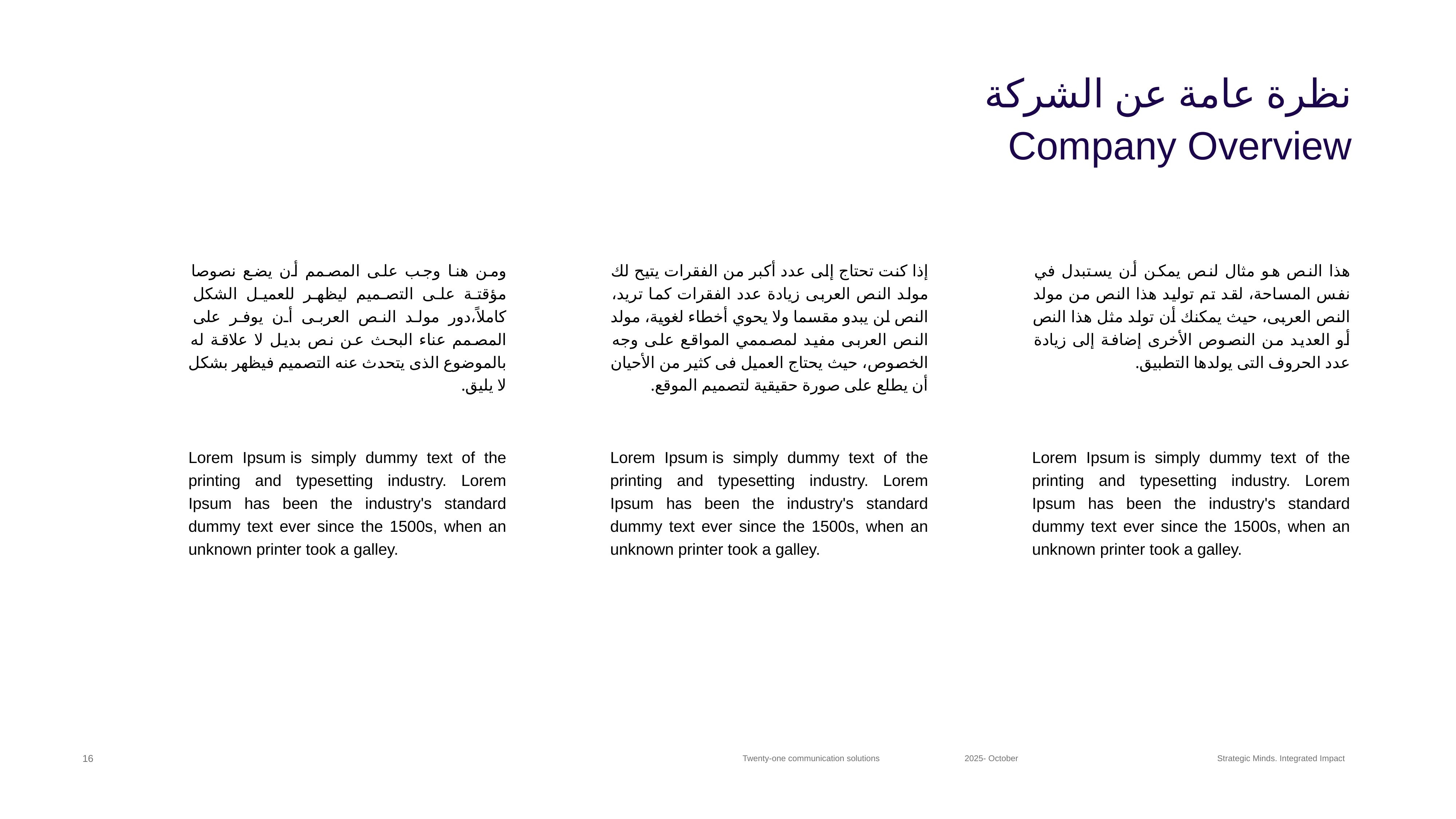

# نظرة عامة عن الشركة
Company Overview
ومن هنا وجب على المصمم أن يضع نصوصا مؤقتة على التصميم ليظهر للعميل الشكل كاملاً،دور مولد النص العربى أن يوفر على المصمم عناء البحث عن نص بديل لا علاقة له بالموضوع الذى يتحدث عنه التصميم فيظهر بشكل لا يليق.
إذا كنت تحتاج إلى عدد أكبر من الفقرات يتيح لك مولد النص العربى زيادة عدد الفقرات كما تريد، النص لن يبدو مقسما ولا يحوي أخطاء لغوية، مولد النص العربى مفيد لمصممي المواقع على وجه الخصوص، حيث يحتاج العميل فى كثير من الأحيان أن يطلع على صورة حقيقية لتصميم الموقع.
هذا النص هو مثال لنص يمكن أن يستبدل في نفس المساحة، لقد تم توليد هذا النص من مولد النص العربى، حيث يمكنك أن تولد مثل هذا النص أو العديد من النصوص الأخرى إضافة إلى زيادة عدد الحروف التى يولدها التطبيق.
Lorem Ipsum is simply dummy text of the printing and typesetting industry. Lorem Ipsum has been the industry's standard dummy text ever since the 1500s, when an unknown printer took a galley.
Lorem Ipsum is simply dummy text of the printing and typesetting industry. Lorem Ipsum has been the industry's standard dummy text ever since the 1500s, when an unknown printer took a galley.
Lorem Ipsum is simply dummy text of the printing and typesetting industry. Lorem Ipsum has been the industry's standard dummy text ever since the 1500s, when an unknown printer took a galley.